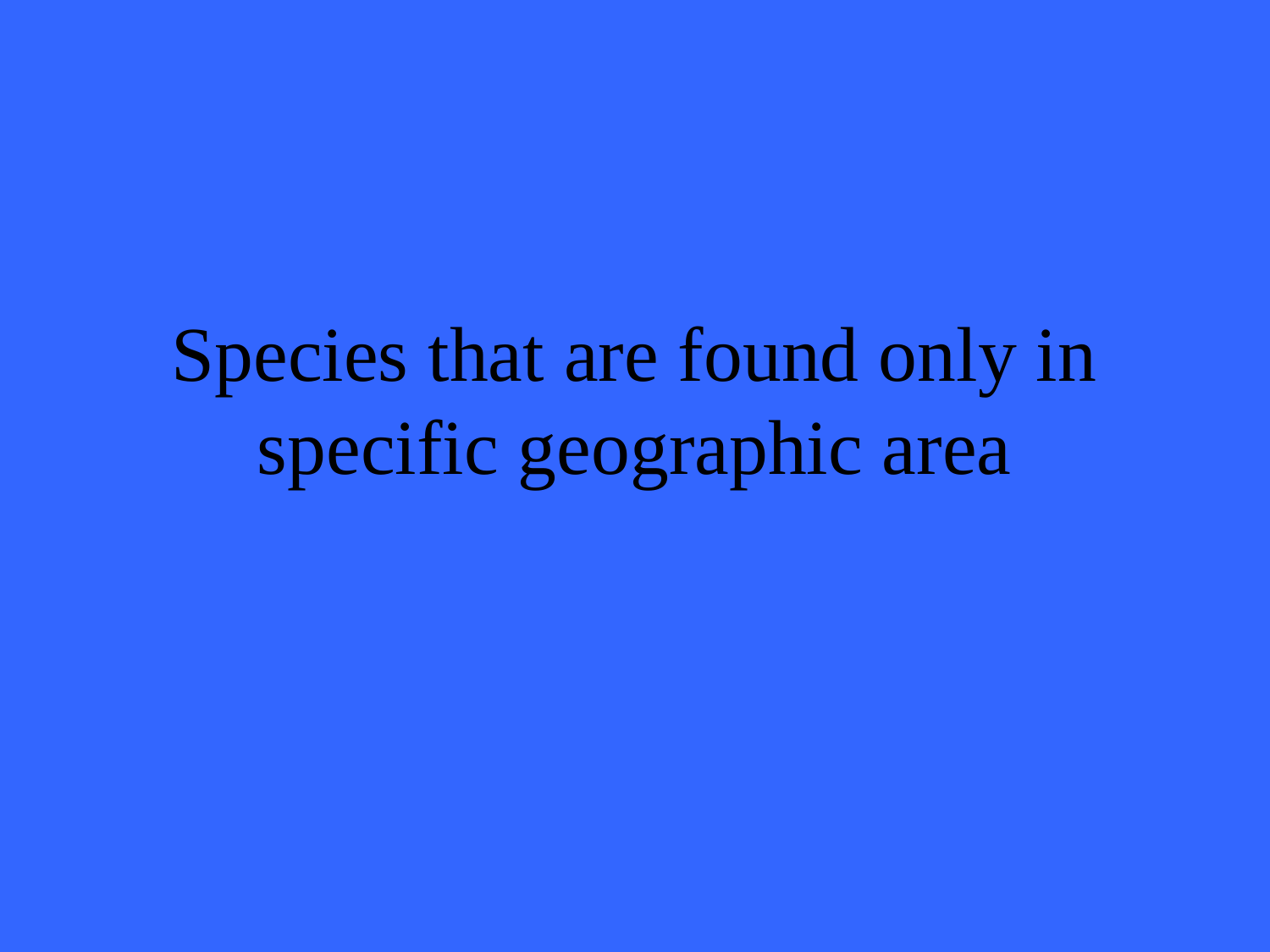

# Species that are found only in specific geographic area